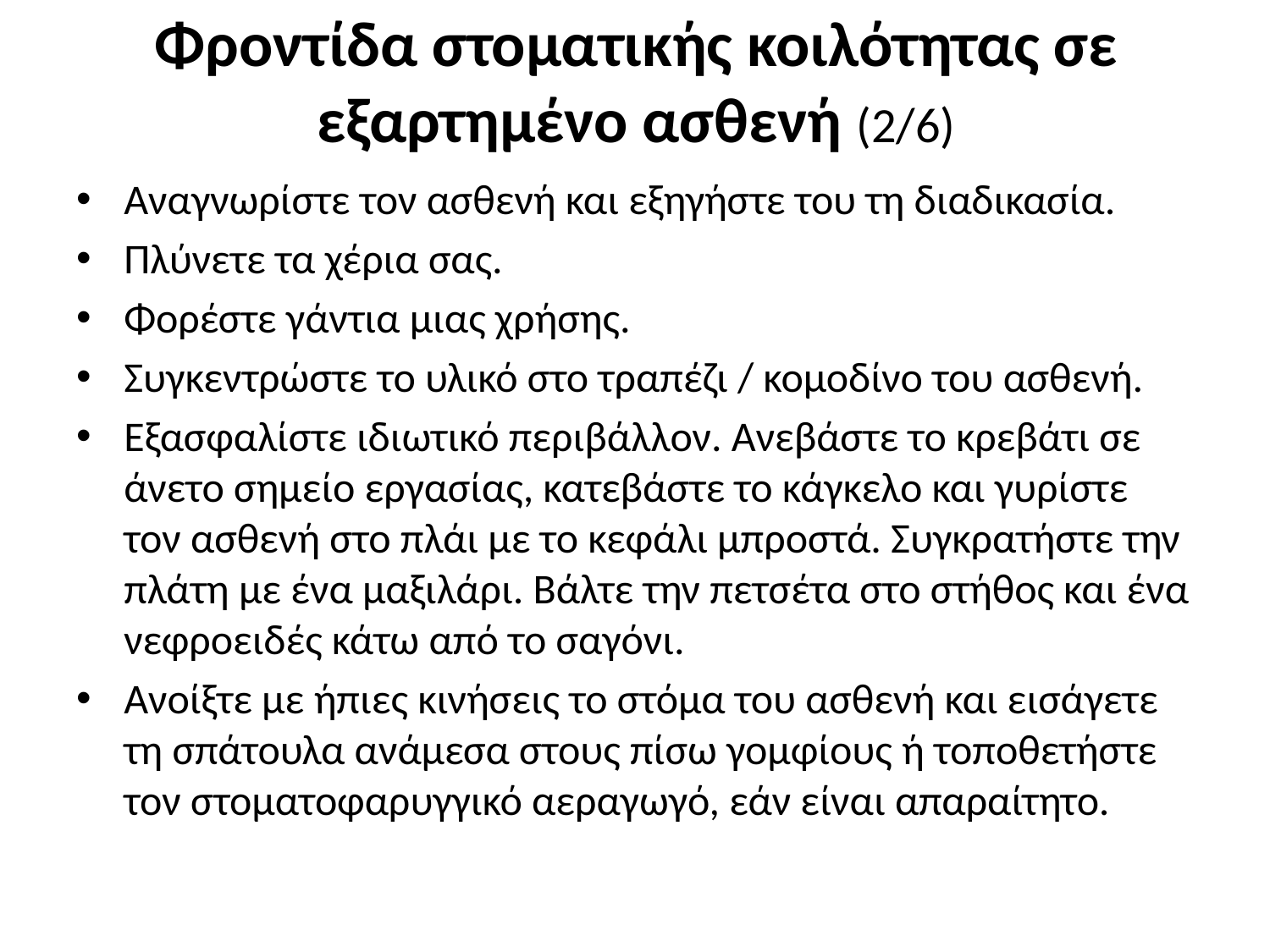

# Φροντίδα στοματικής κοιλότητας σε εξαρτημένο ασθενή (2/6)
Αναγνωρίστε τον ασθενή και εξηγήστε του τη διαδικασία.
Πλύνετε τα χέρια σας.
Φορέστε γάντια μιας χρήσης.
Συγκεντρώστε το υλικό στο τραπέζι / κομοδίνο του ασθενή.
Εξασφαλίστε ιδιωτικό περιβάλλον. Ανεβάστε το κρεβάτι σε άνετο σημείο εργασίας, κατεβάστε το κάγκελο και γυρίστε τον ασθενή στο πλάι με το κεφάλι μπροστά. Συγκρατήστε την πλάτη με ένα μαξιλάρι. Βάλτε την πετσέτα στο στήθος και ένα νεφροειδές κάτω από το σαγόνι.
Ανοίξτε με ήπιες κινήσεις το στόμα του ασθενή και εισάγετε τη σπάτουλα ανάμεσα στους πίσω γομφίους ή τοποθετήστε τον στοματοφαρυγγικό αεραγωγό, εάν είναι απαραίτητο.